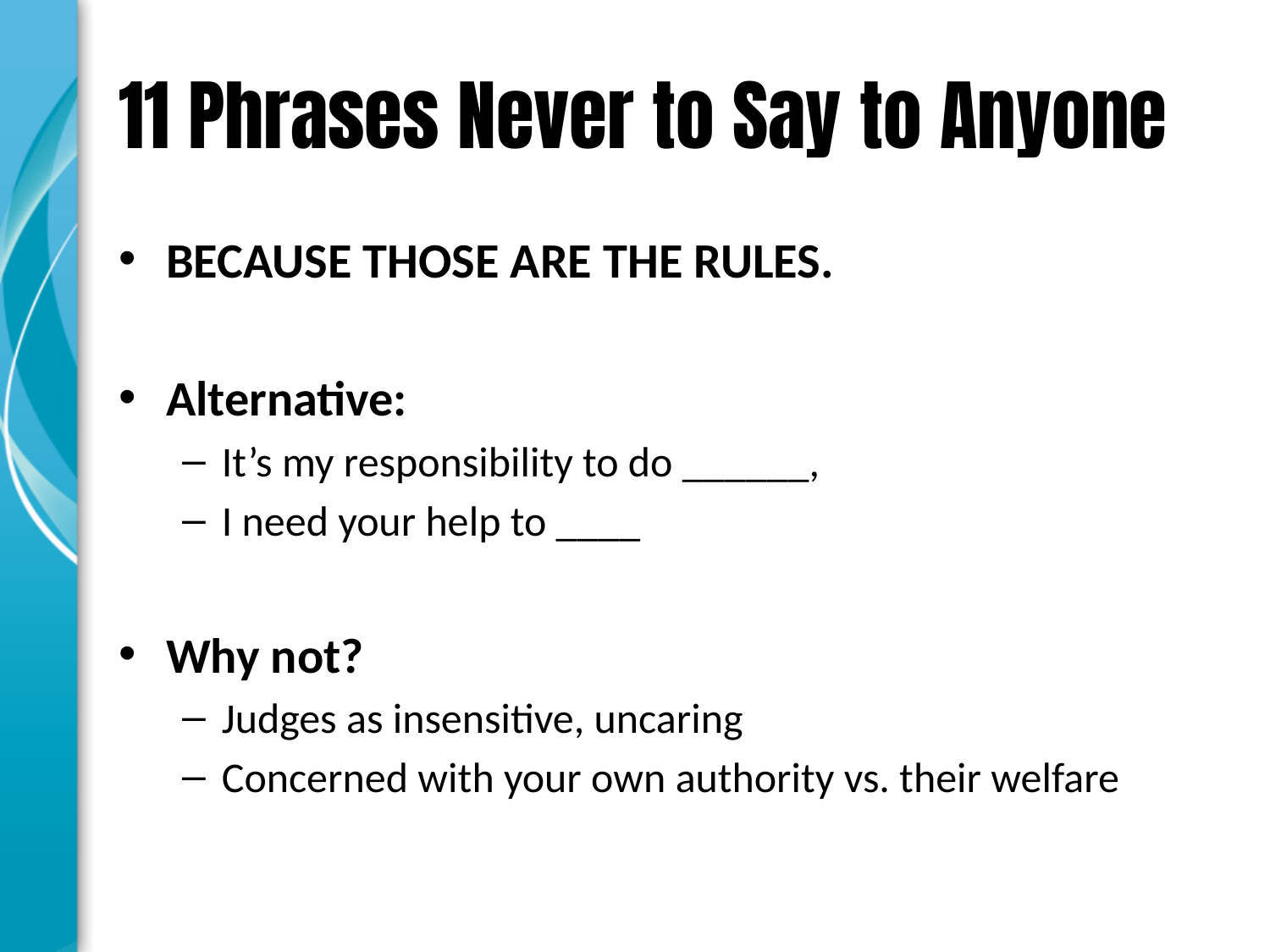

# 11 Phrases Never to Say to Anyone
BECAUSE THOSE ARE THE RULES.

Alternative:
It’s my responsibility to do ______,
I need your help to ____

Why not?
Judges as insensitive, uncaring
Concerned with your own authority vs. their welfare